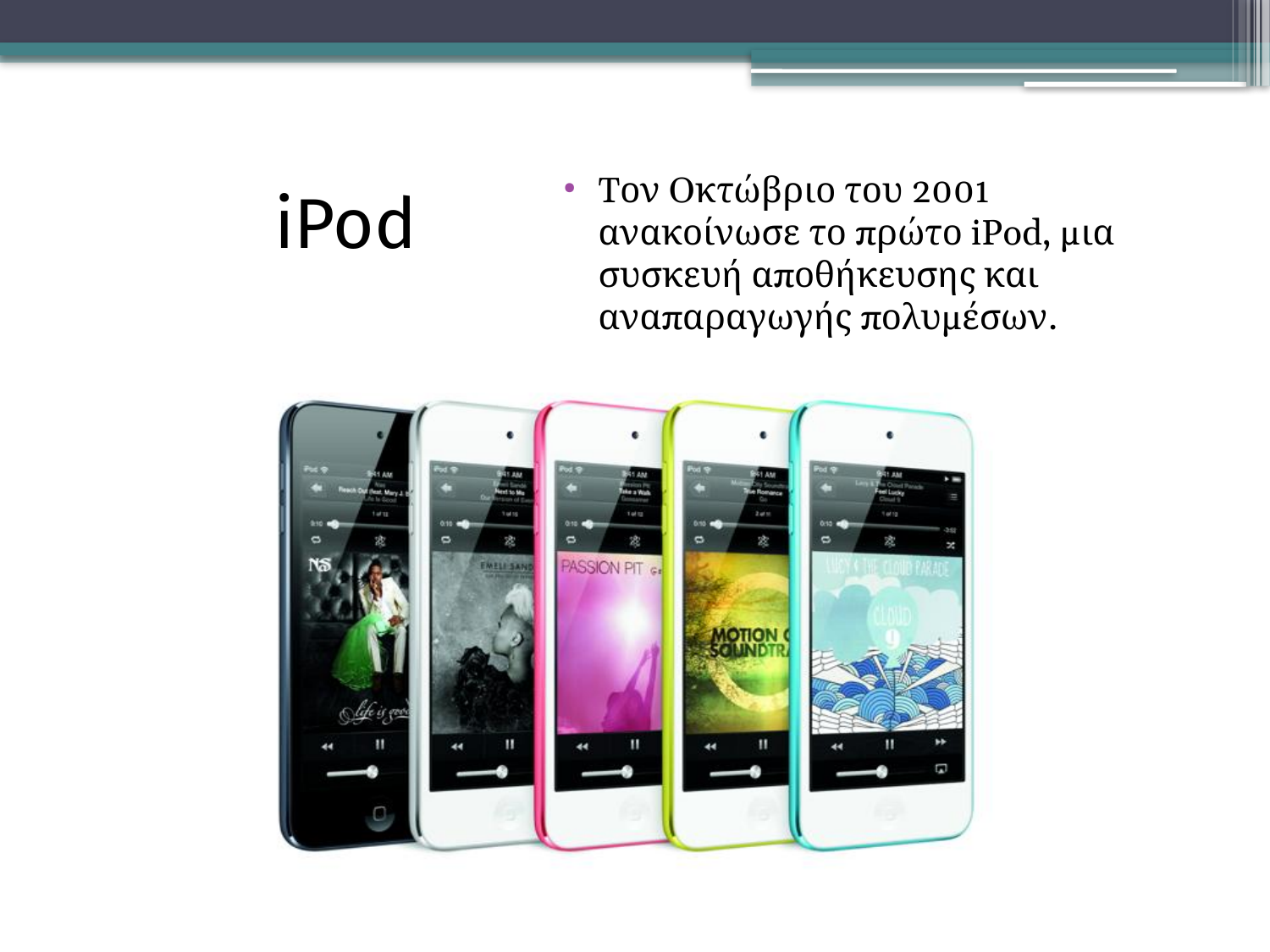

Τον Οκτώβριο του 2001 ανακοίνωσε το πρώτο iPod, μια συσκευή αποθήκευσης και αναπαραγωγής πολυμέσων.
# iPod